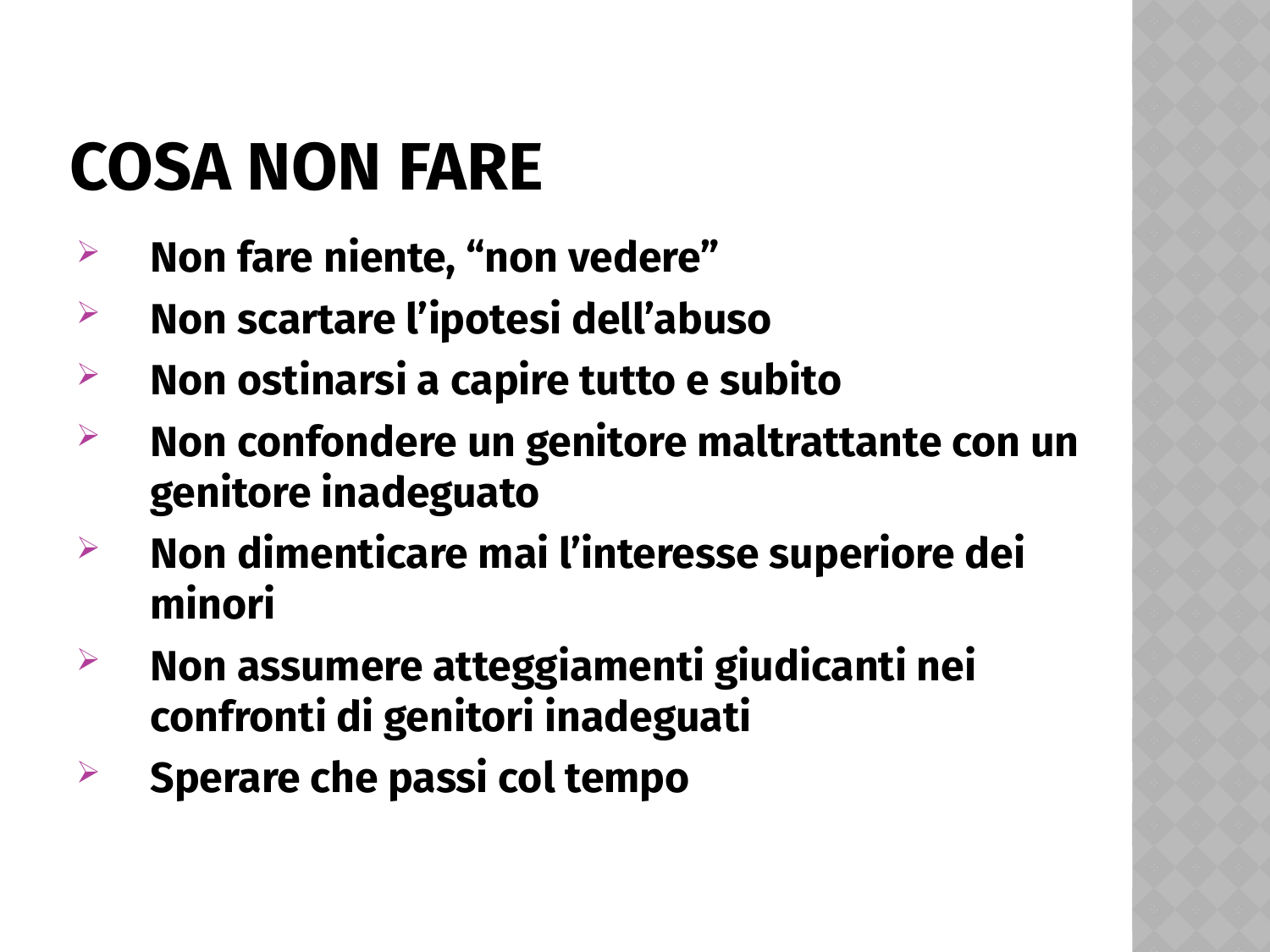

# Cosa non fare
Non fare niente, “non vedere”
Non scartare l’ipotesi dell’abuso
Non ostinarsi a capire tutto e subito
Non confondere un genitore maltrattante con un genitore inadeguato
Non dimenticare mai l’interesse superiore dei minori
Non assumere atteggiamenti giudicanti nei confronti di genitori inadeguati
Sperare che passi col tempo